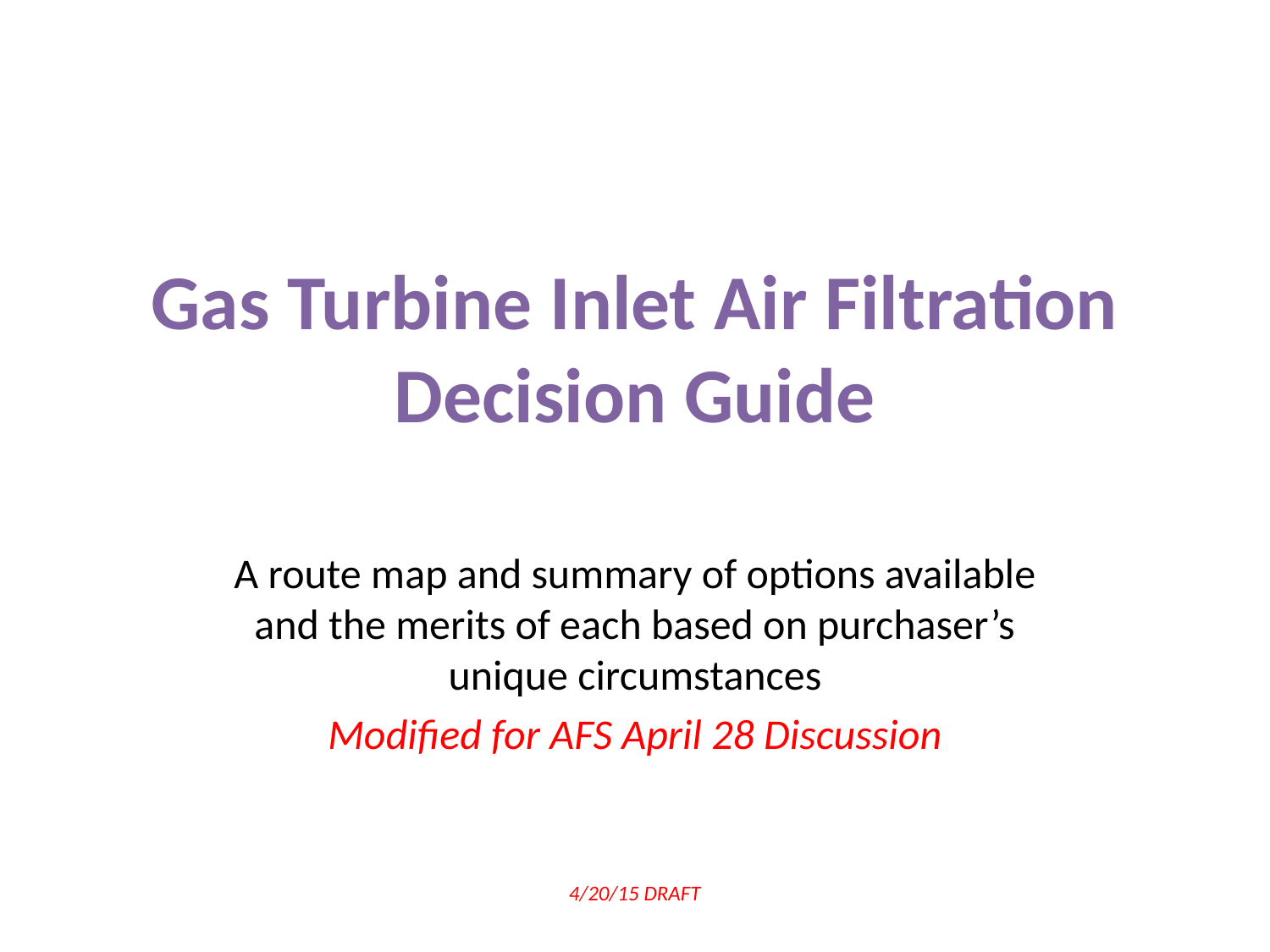

# Gas Turbine Inlet Air Filtration Decision Guide
A route map and summary of options available and the merits of each based on purchaser’s unique circumstances
Modified for AFS April 28 Discussion

4/20/15 DRAFT